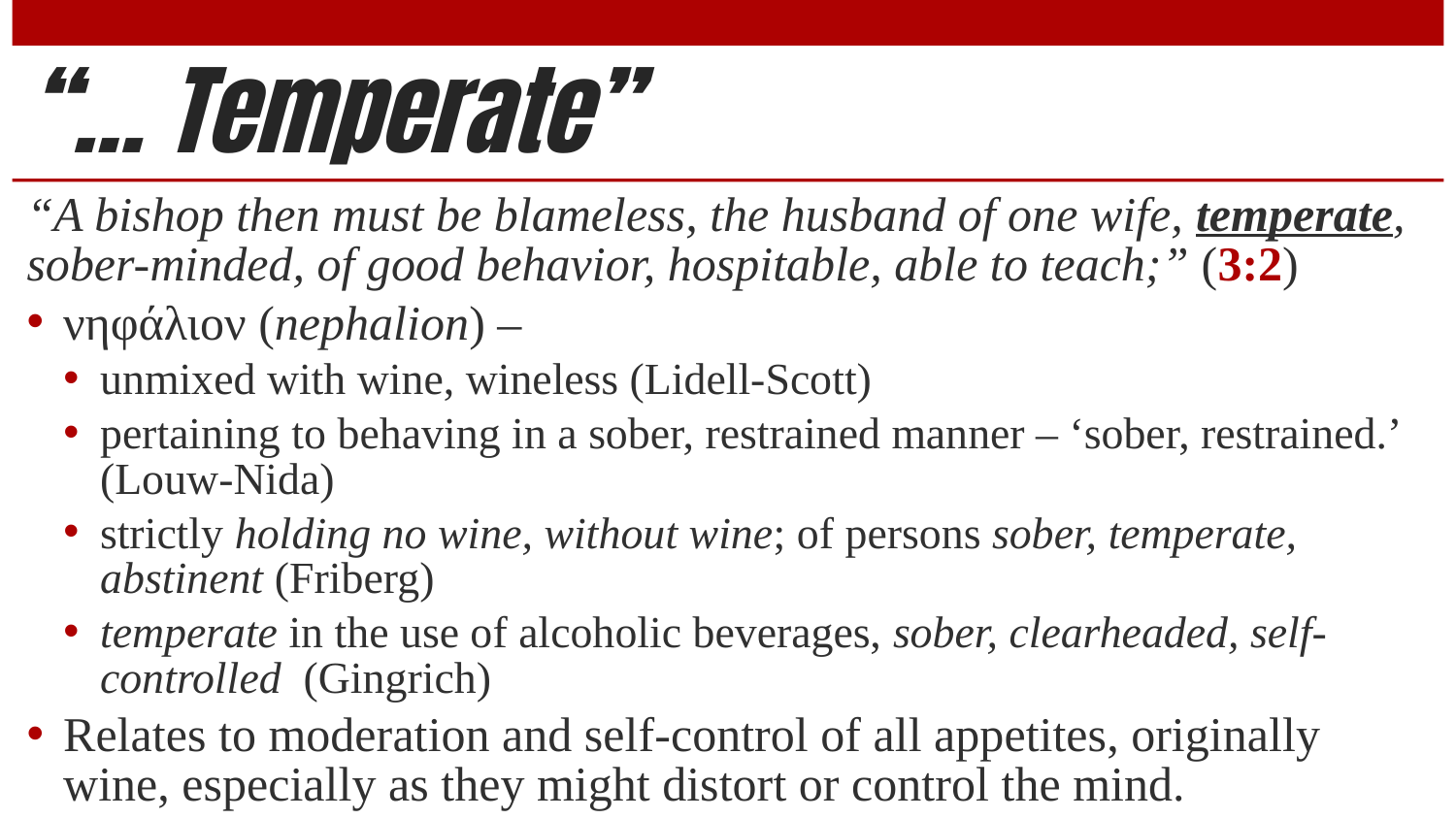

# “… Temperate”
“A bishop then must be blameless, the husband of one wife, temperate, sober-minded, of good behavior, hospitable, able to teach;” (3:2)
νηφάλιον (nephalion) –
unmixed with wine, wineless (Lidell-Scott)
pertaining to behaving in a sober, restrained manner – ‘sober, restrained.’ (Louw-Nida)
strictly holding no wine, without wine; of persons sober, temperate, abstinent (Friberg)
temperate in the use of alcoholic beverages, sober, clearheaded, self-controlled  (Gingrich)
Relates to moderation and self-control of all appetites, originally wine, especially as they might distort or control the mind.